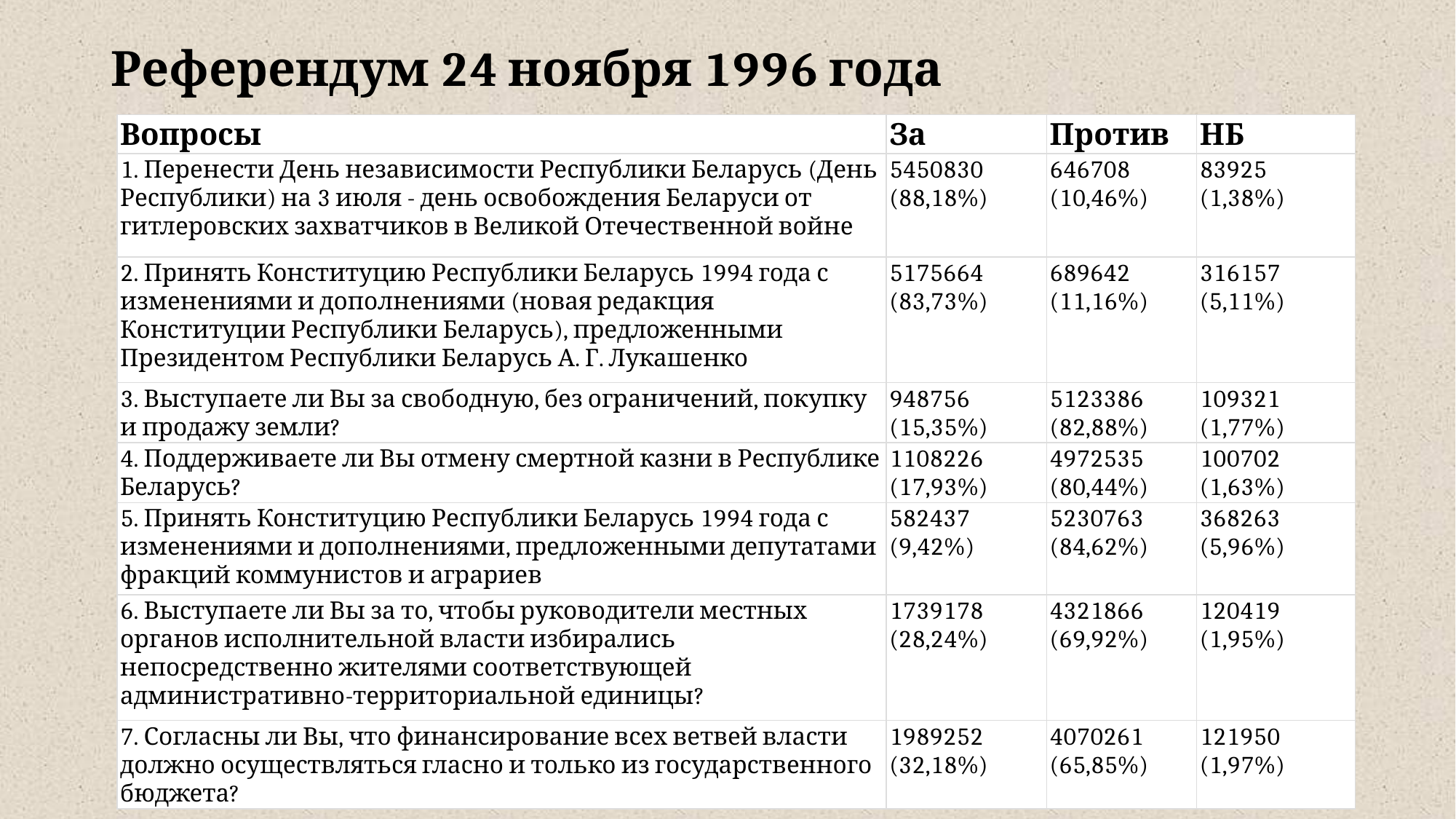

# Референдум 24 ноября 1996 года
| Вопросы | За | Против | НБ |
| --- | --- | --- | --- |
| 1. Перенести День независимости Республики Беларусь (День Республики) на 3 июля - день освобождения Беларуси от гитлеровских захватчиков в Великой Отечественной войне | 5450830 (88,18%) | 646708 (10,46%) | 83925 (1,38%) |
| 2. Принять Конституцию Республики Беларусь 1994 года с изменениями и дополнениями (новая редакция Конституции Республики Беларусь), предложенными Президентом Республики Беларусь А. Г. Лукашенко | 5175664 (83,73%) | 689642 (11,16%) | 316157 (5,11%) |
| 3. Выступаете ли Вы за свободную, без ограничений, покупку и продажу земли? | 948756 (15,35%) | 5123386 (82,88%) | 109321 (1,77%) |
| 4. Поддерживаете ли Вы отмену смертной казни в Республике Беларусь? | 1108226 (17,93%) | 4972535 (80,44%) | 100702 (1,63%) |
| 5. Принять Конституцию Республики Беларусь 1994 года с изменениями и дополнениями, предложенными депутатами фракций коммунистов и аграриев | 582437 (9,42%) | 5230763 (84,62%) | 368263 (5,96%) |
| 6. Выступаете ли Вы за то, чтобы руководители местных органов исполнительной власти избирались непосредственно жителями соответствующей административно-территориальной единицы? | 1739178 (28,24%) | 4321866 (69,92%) | 120419 (1,95%) |
| 7. Согласны ли Вы, что финансирование всех ветвей власти должно осуществляться гласно и только из государственного бюджета? | 1989252 (32,18%) | 4070261 (65,85%) | 121950 (1,97%) |